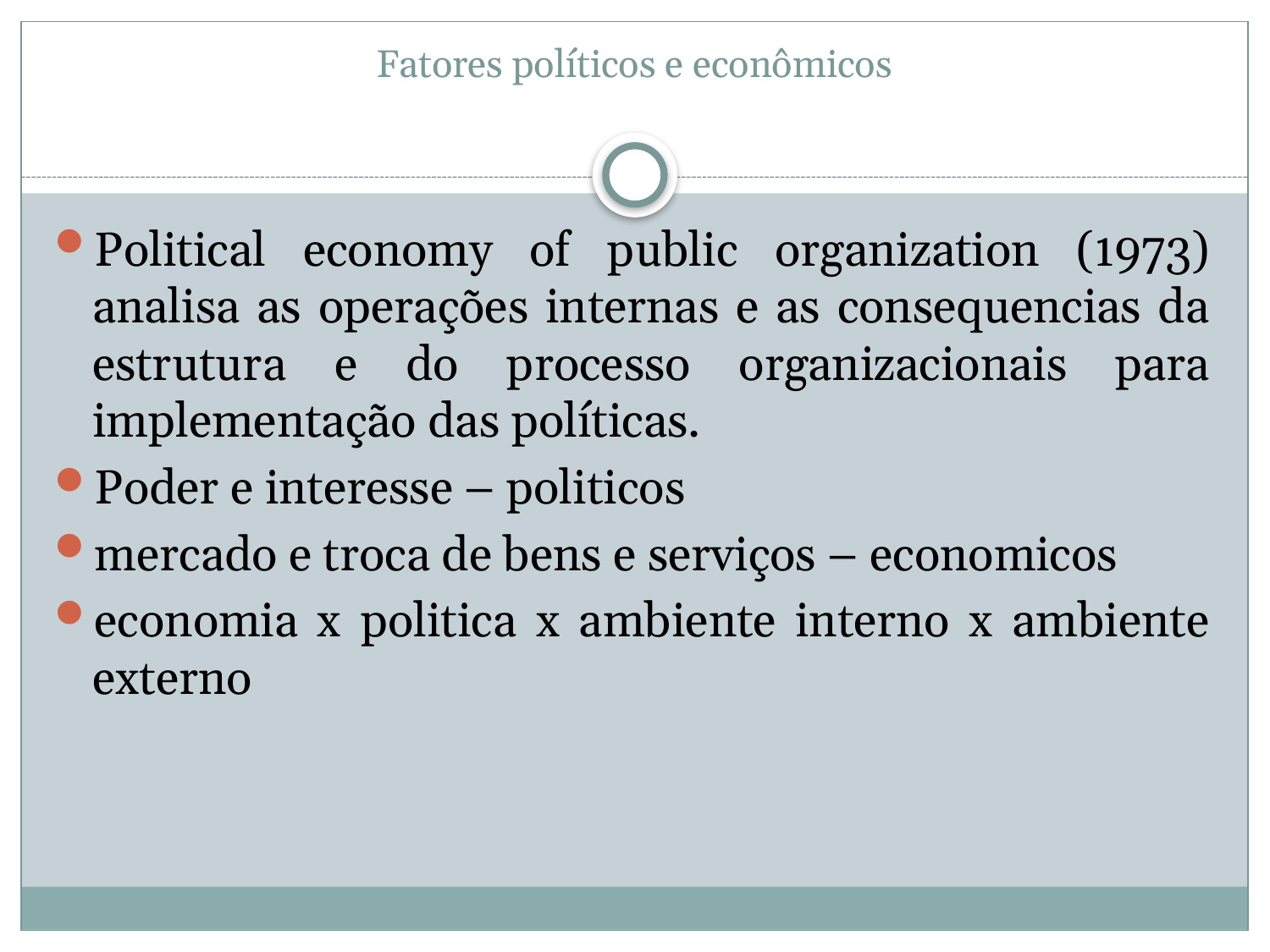

# Fatores políticos e econômicos
Political economy of public organization (1973) analisa as operações internas e as consequencias da estrutura e do processo organizacionais para implementação das políticas.
Poder e interesse – politicos
mercado e troca de bens e serviços – economicos
economia x politica x ambiente interno x ambiente externo